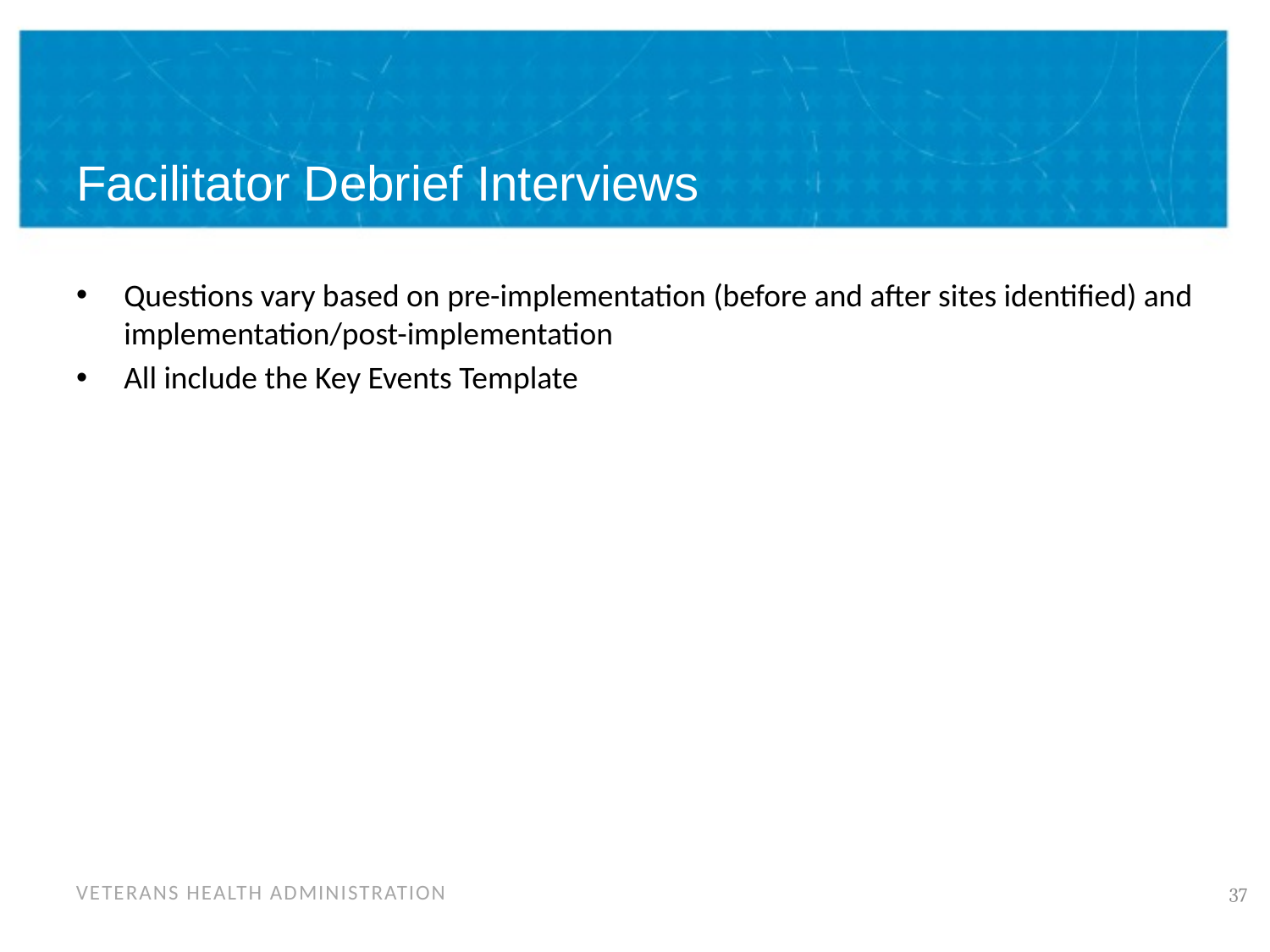

# Facilitator Debrief Interviews
Questions vary based on pre-implementation (before and after sites identified) and implementation/post-implementation
All include the Key Events Template

37